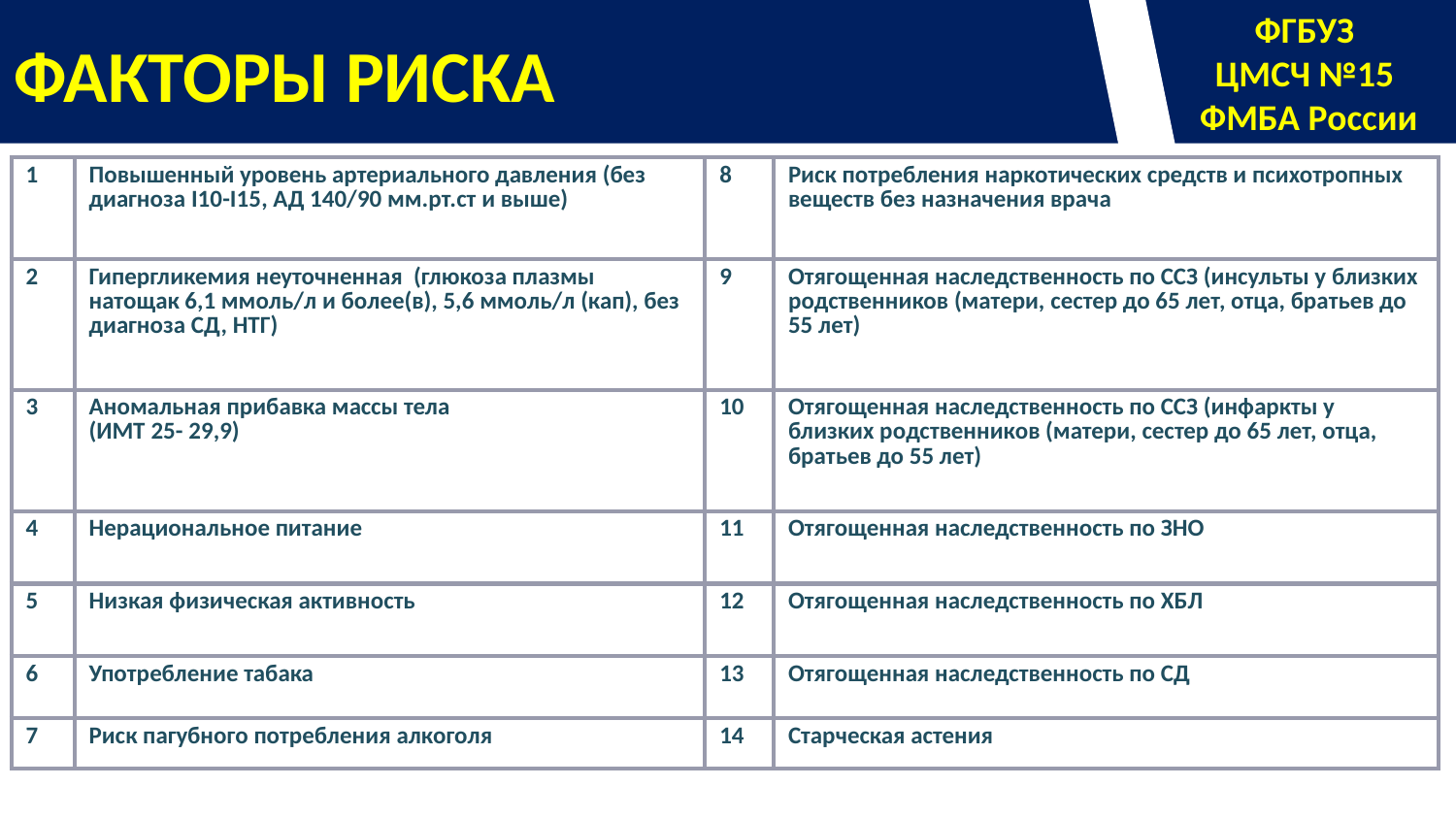

ФГБУЗ
ЦМСЧ №15
ФМБА России
ФАКТОРЫ РИСКА
| 1 | Повышенный уровень артериального давления (без диагноза I10-I15, АД 140/90 мм.рт.ст и выше) | 8 | Риск потребления наркотических средств и психотропных веществ без назначения врача |
| --- | --- | --- | --- |
| 2 | Гипергликемия неуточненная (глюкоза плазмы натощак 6,1 ммоль/л и более(в), 5,6 ммоль/л (кап), без диагноза СД, НТГ) | 9 | Отягощенная наследственность по ССЗ (инсульты у близких родственников (матери, сестер до 65 лет, отца, братьев до 55 лет) |
| 3 | Аномальная прибавка массы тела (ИМТ 25- 29,9) | 10 | Отягощенная наследственность по ССЗ (инфаркты у близких родственников (матери, сестер до 65 лет, отца, братьев до 55 лет) |
| 4 | Нерациональное питание | 11 | Отягощенная наследственность по ЗНО |
| 5 | Низкая физическая активность | 12 | Отягощенная наследственность по ХБЛ |
| 6 | Употребление табака | 13 | Отягощенная наследственность по СД |
| 7 | Риск пагубного потребления алкоголя | 14 | Старческая астения |